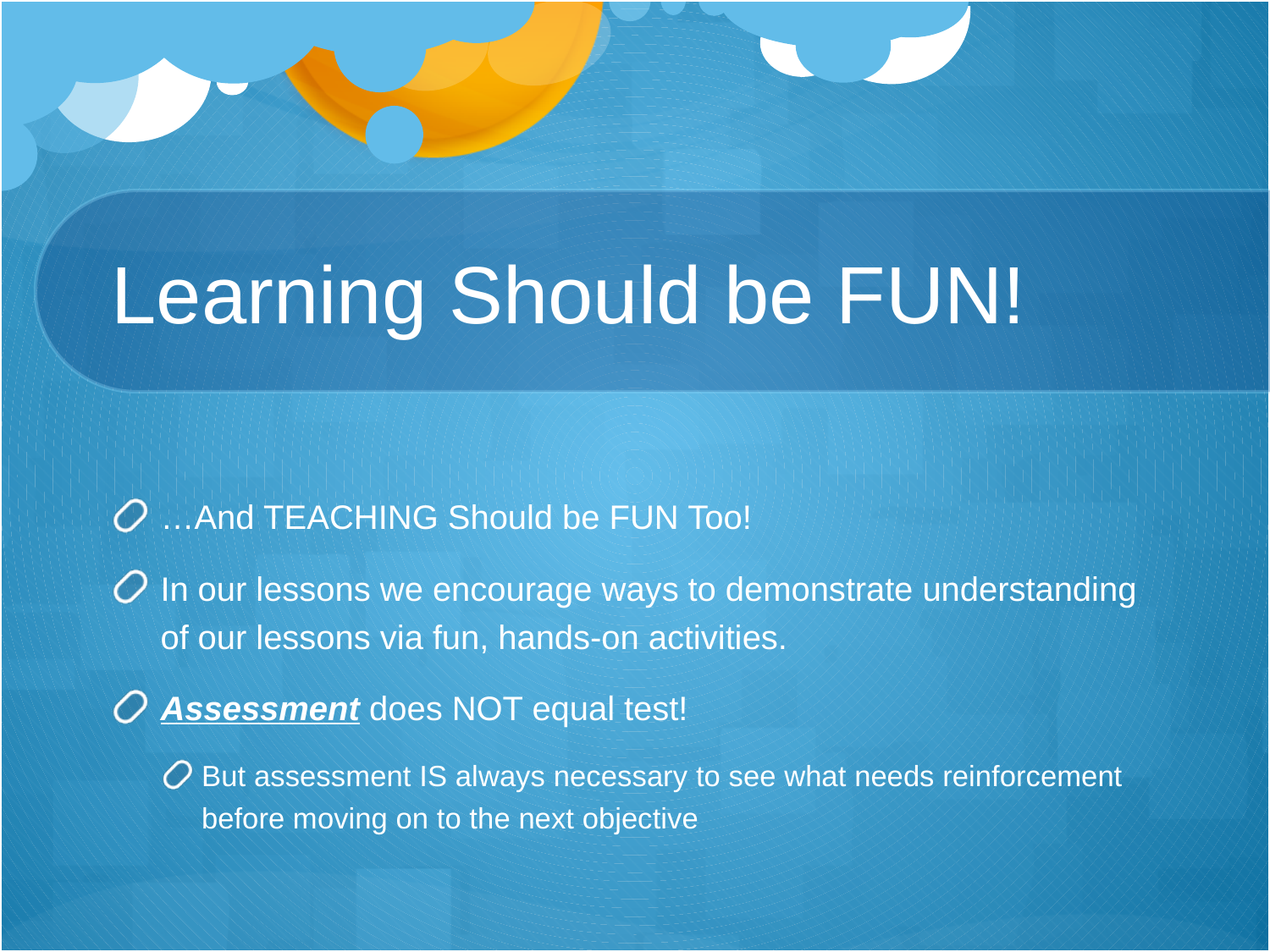

# Learning Should be FUN!

…And TEACHING Should be FUN Too!
In our lessons we encourage ways to demonstrate understanding of our lessons via fun, hands-on activities.
Assessment does NOT equal test!
But assessment IS always necessary to see what needs reinforcement before moving on to the next objective